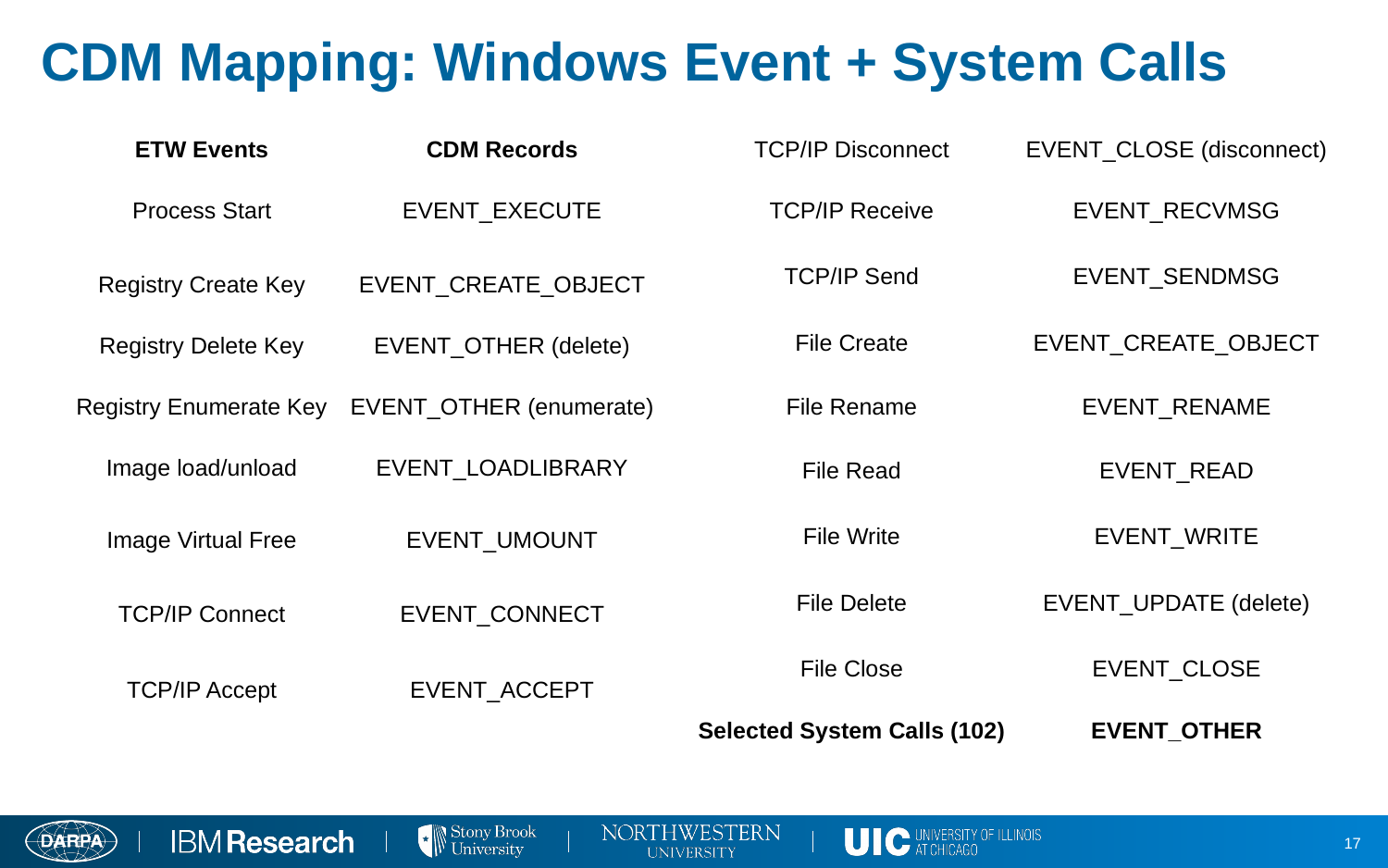

# CDM Mapping: Windows Event + System Calls
| ETW Events | CDM Records |
| --- | --- |
| Process Start | EVENT\_EXECUTE |
| Registry Create Key | EVENT\_CREATE\_OBJECT |
| Registry Delete Key | EVENT\_OTHER (delete) |
| Registry Enumerate Key | EVENT\_OTHER (enumerate) |
| Image load/unload | EVENT\_LOADLIBRARY |
| Image Virtual Free | EVENT\_UMOUNT |
| TCP/IP Connect | EVENT\_CONNECT |
| TCP/IP Accept | EVENT\_ACCEPT |
| TCP/IP Disconnect | EVENT\_CLOSE (disconnect) |
| --- | --- |
| TCP/IP Receive | EVENT\_RECVMSG |
| TCP/IP Send | EVENT\_SENDMSG |
| File Create | EVENT\_CREATE\_OBJECT |
| File Rename | EVENT\_RENAME |
| File Read | EVENT\_READ |
| File Write | EVENT\_WRITE |
| File Delete | EVENT\_UPDATE (delete) |
| File Close | EVENT\_CLOSE |
| Selected System Calls (102) | EVENT\_OTHER |